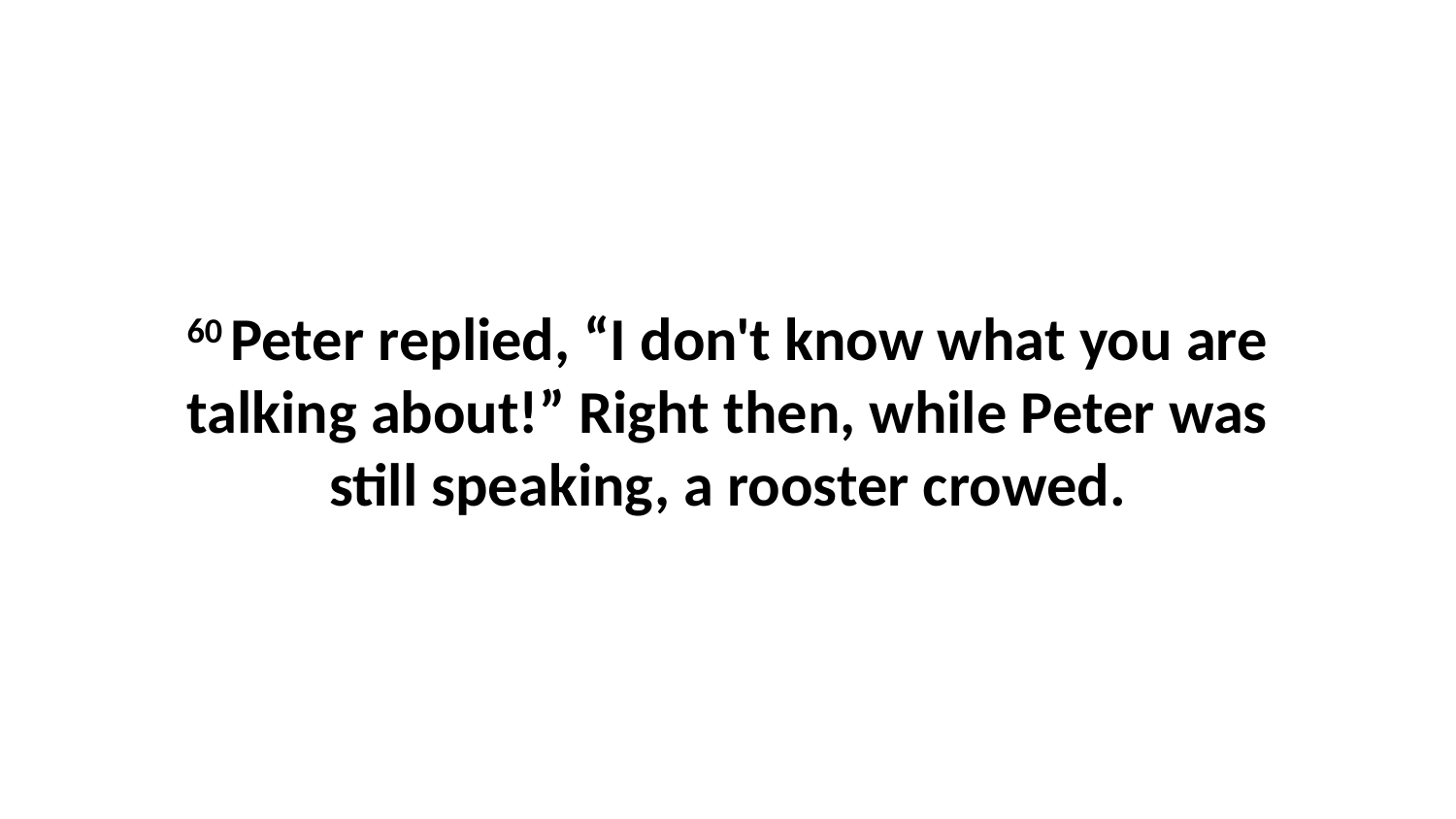

60 Peter replied, “I don't know what you are talking about!” Right then, while Peter was still speaking, a rooster crowed.